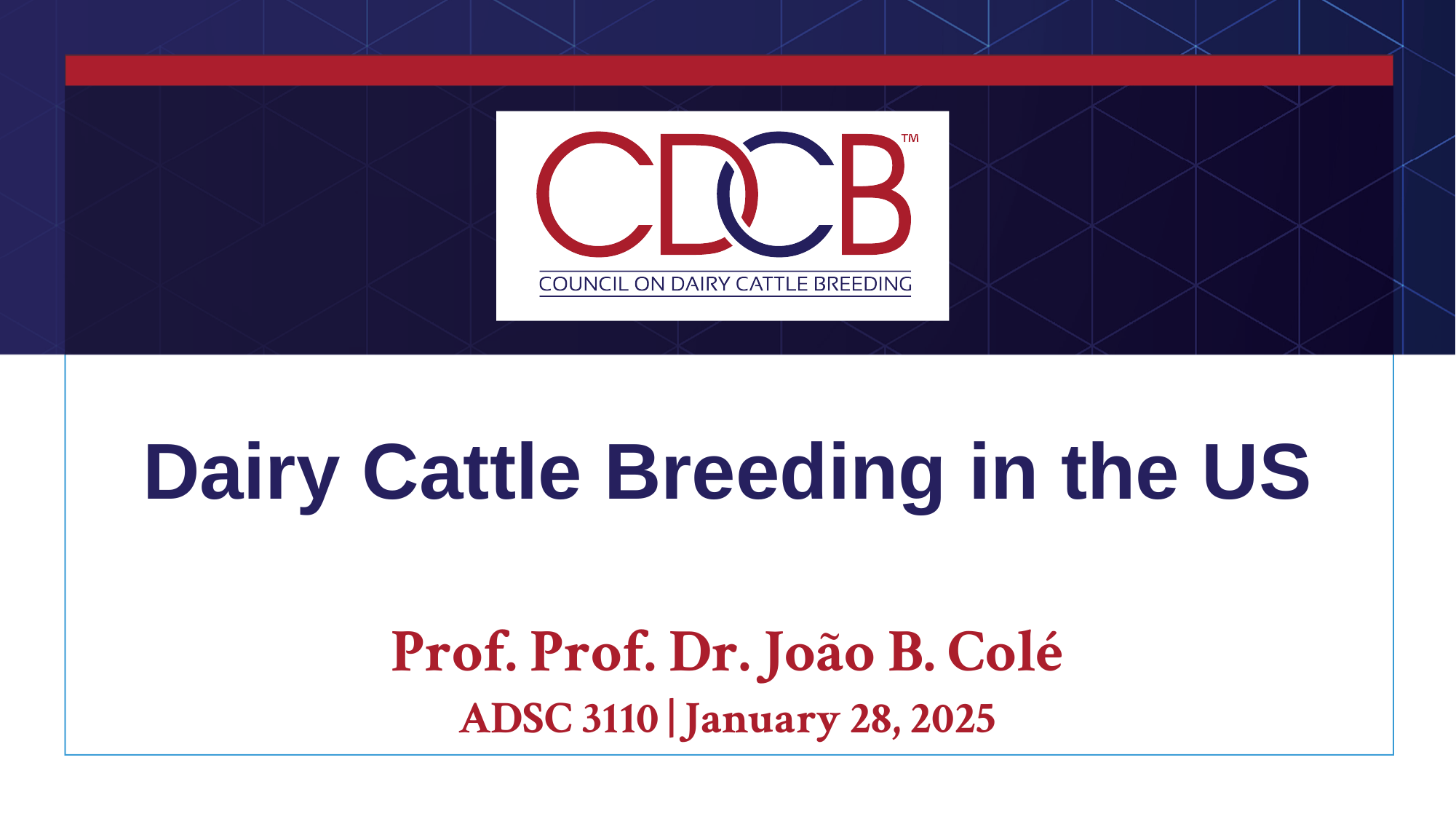

# Dairy Cattle Breeding in the US
Prof. Prof. Dr. João B. Colé
ADSC 3110 | January 28, 2025